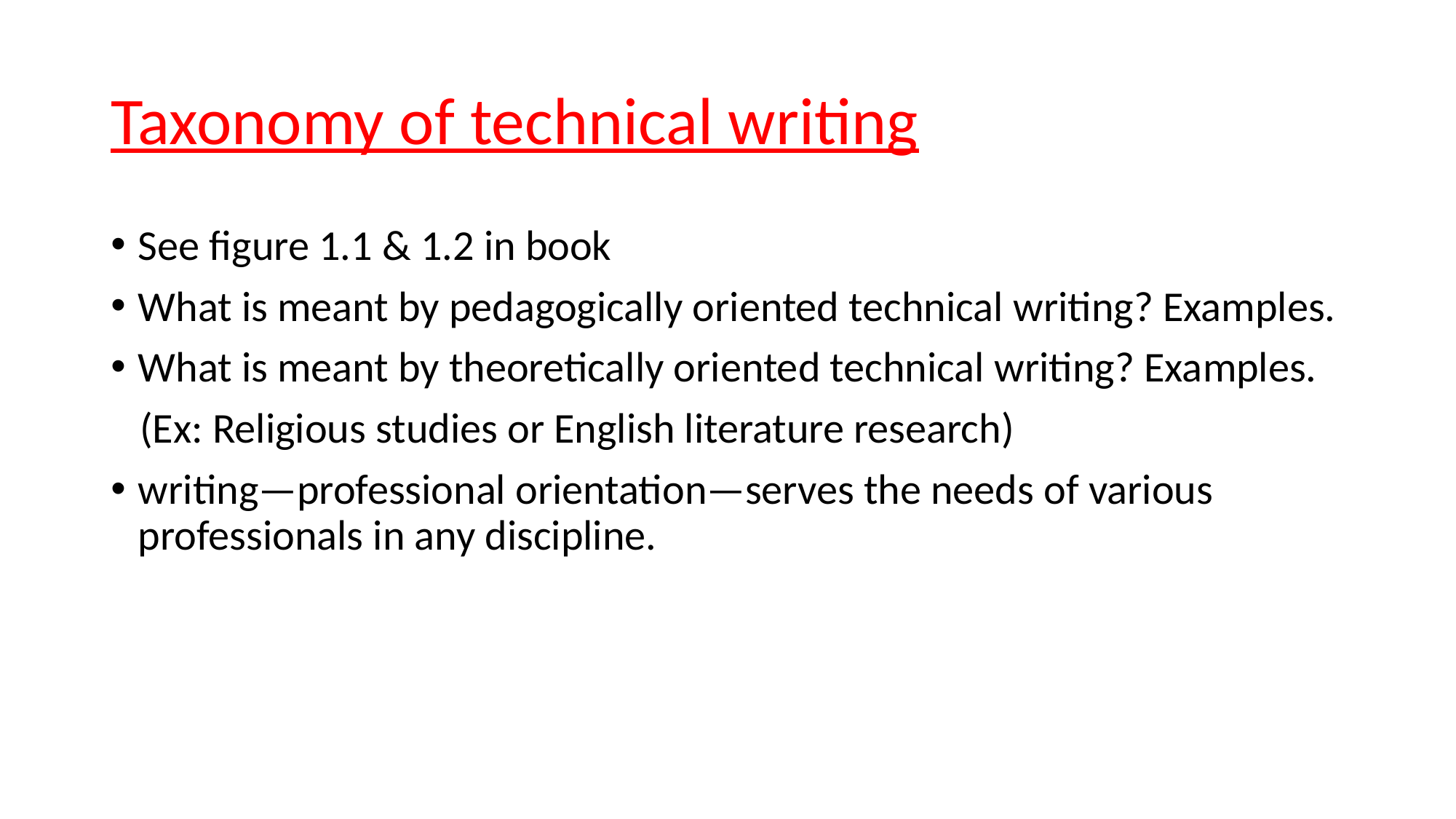

# Taxonomy of technical writing
See figure 1.1 & 1.2 in book
What is meant by pedagogically oriented technical writing? Examples.
What is meant by theoretically oriented technical writing? Examples.
   (Ex: Religious studies or English literature research)
writing—professional orientation—serves the needs of various professionals in any discipline.